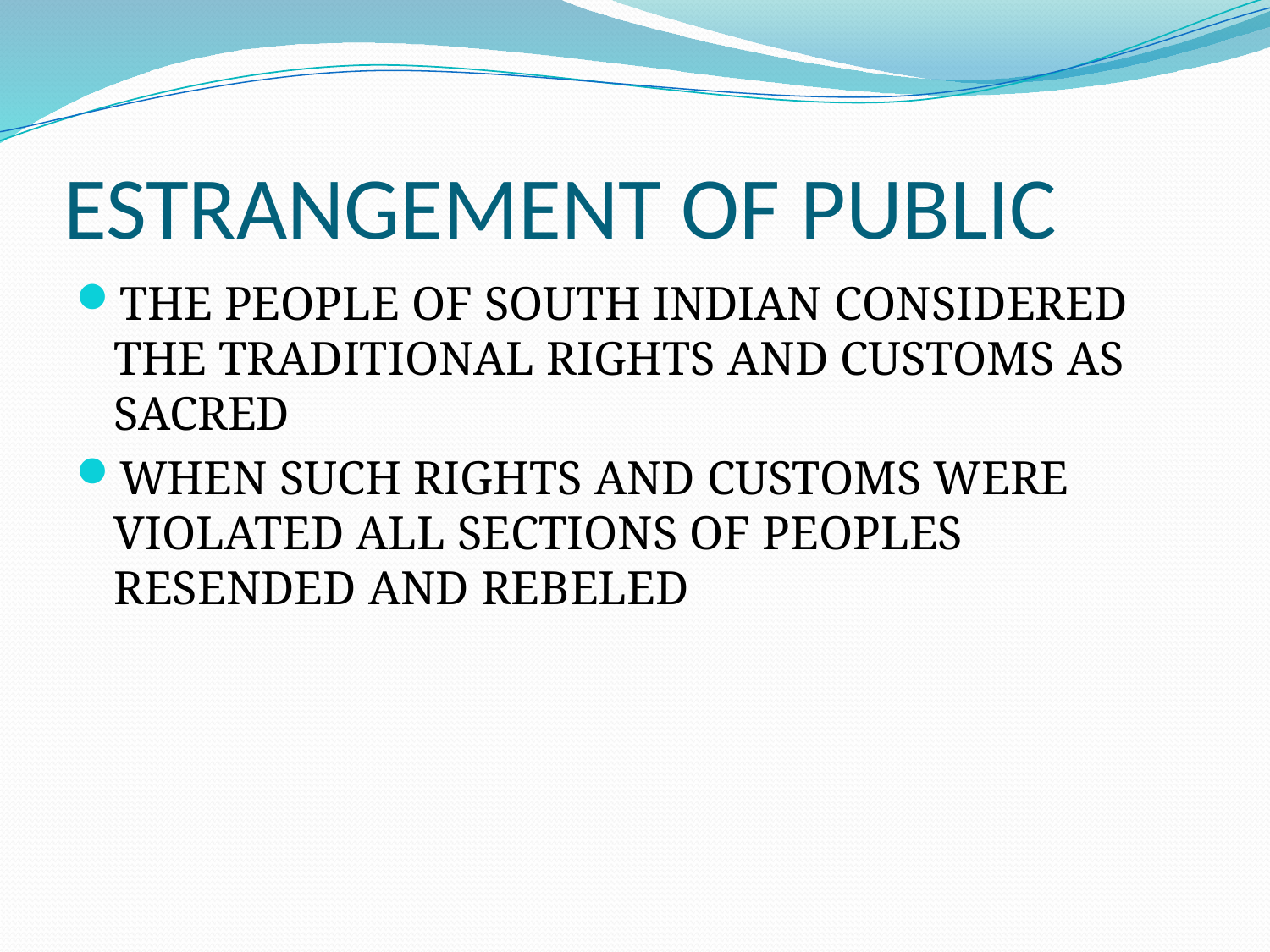

# ESTRANGEMENT OF PUBLIC
THE PEOPLE OF SOUTH INDIAN CONSIDERED THE TRADITIONAL RIGHTS AND CUSTOMS AS SACRED
WHEN SUCH RIGHTS AND CUSTOMS WERE VIOLATED ALL SECTIONS OF PEOPLES RESENDED AND REBELED